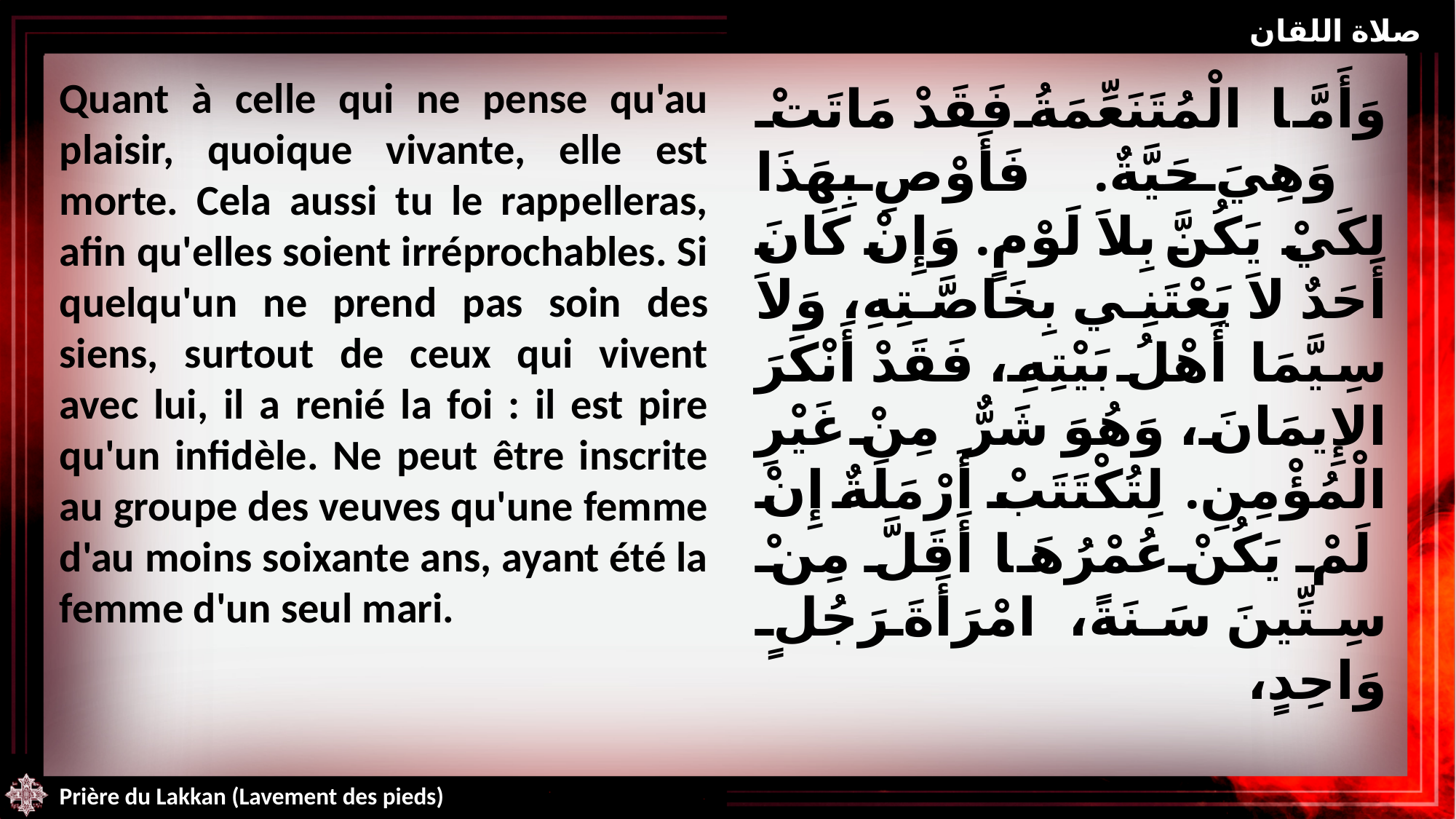

صلاة اللقان
Quant à celle qui ne pense qu'au plaisir, quoique vivante, elle est morte. Cela aussi tu le rappelleras, afin qu'elles soient irréprochables. Si quelqu'un ne prend pas soin des siens, surtout de ceux qui vivent avec lui, il a renié la foi : il est pire qu'un infidèle. Ne peut être inscrite au groupe des veuves qu'une femme d'au moins soixante ans, ayant été la femme d'un seul mari.
وَأَمَّا الْمُتَنَعِّمَةُ فَقَدْ مَاتَتْ وَهِيَ حَيَّةٌ. فَأَوْصِ بِهَذَا لِكَيْ يَكُنَّ بِلاَ لَوْمٍ. وَإِنْ كَانَ أَحَدٌ لاَ يَعْتَنِي بِخَاصَّتِهِ، وَلاَ سِيَّمَا أَهْلُ بَيْتِهِ، فَقَدْ أَنْكَرَ الإِيمَانَ، وَهُوَ شَرٌّ مِنْ غَيْرِ الْمُؤْمِنِ. لِتُكْتَتَبْ أَرْمَلَةٌ إِنْ لَمْ يَكُنْ عُمْرُهَا أَقَلَّ مِنْ سِتِّينَ سَنَةً، امْرَأَةَ رَجُلٍ وَاحِدٍ،
Prière du Lakkan (Lavement des pieds)